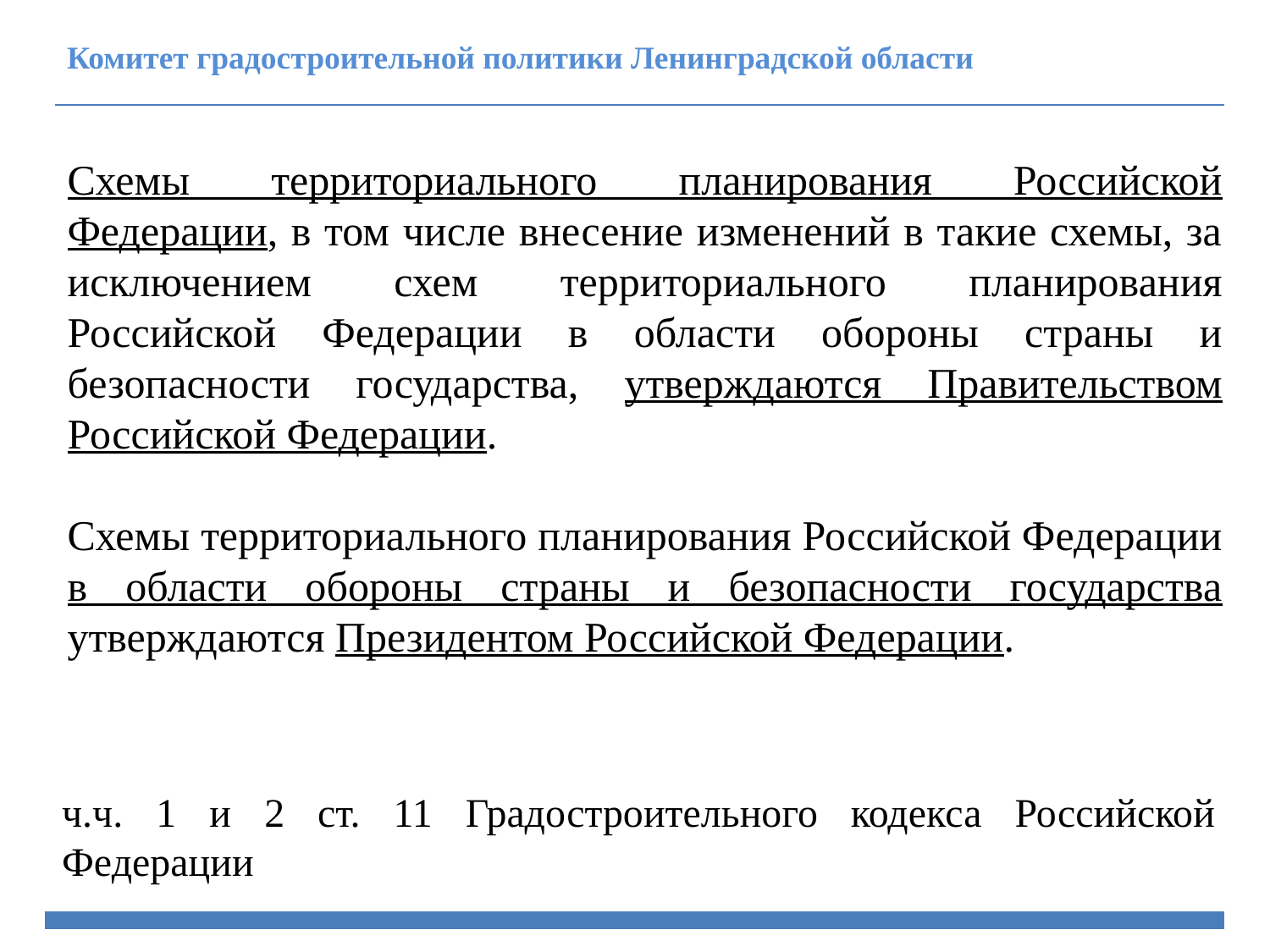

Комитет градостроительной политики Ленинградской области
Схемы территориального планирования Российской Федерации, в том числе внесение изменений в такие схемы, за исключением схем территориального планирования Российской Федерации в области обороны страны и безопасности государства, утверждаются Правительством Российской Федерации.

Схемы территориального планирования Российской Федерации в области обороны страны и безопасности государства утверждаются Президентом Российской Федерации.
ч.ч. 1 и 2 ст. 11 Градостроительного кодекса Российской Федерации